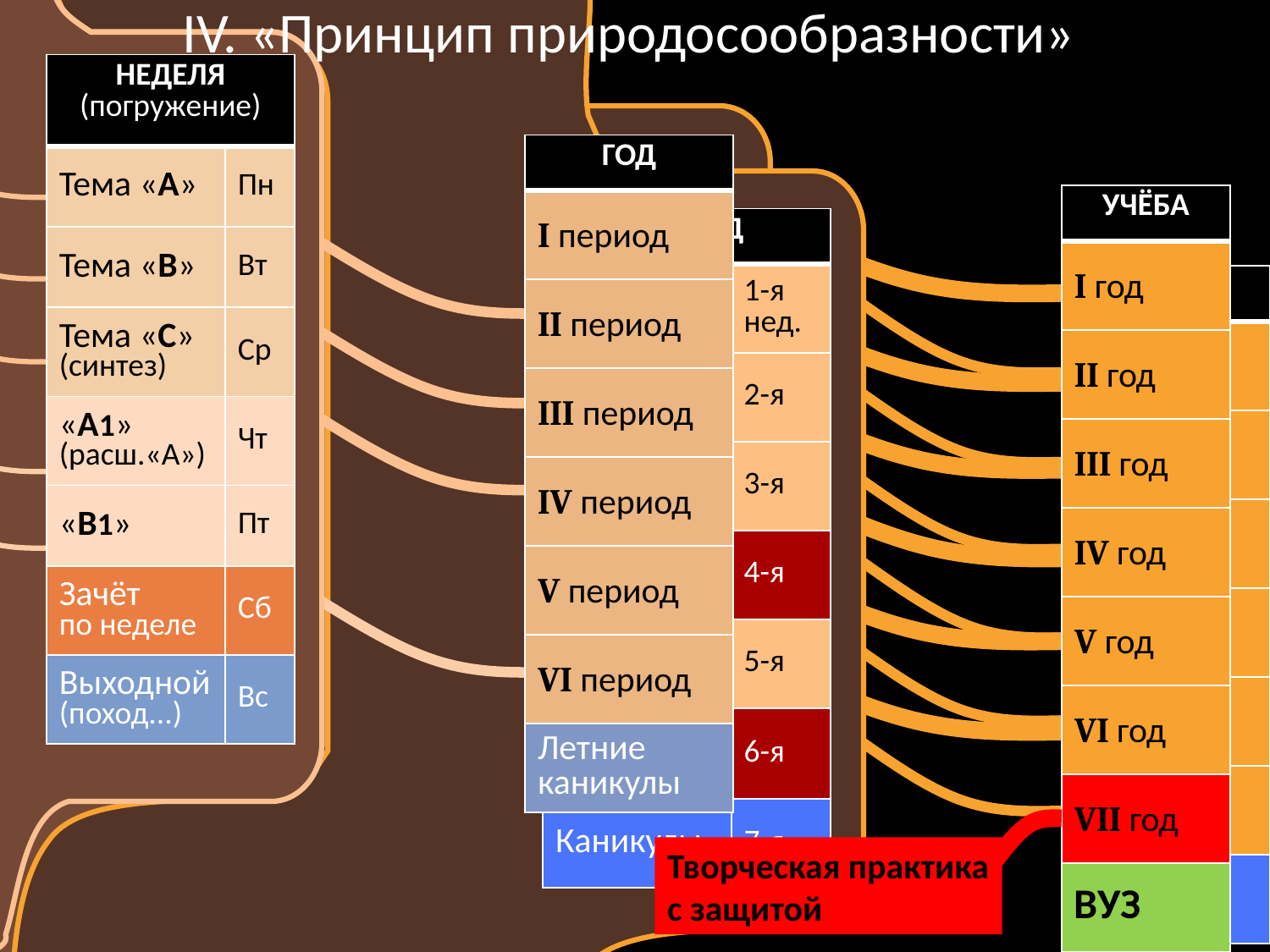

IV. «Принцип природосообразности»

| НЕДЕЛЯ (погружение) |  |
| --- | --- |
| Тема «А» | Пн |
| Тема «В» | Вт |
| Тема «С» (синтез) | Ср |
| «А1» (расш.«А») | Чт |
| «B1» | Пт |
| Зачёт по неделе | Сб |
| Выходной (поход...) | Вс |

| ГОД |
| --- |
| I период |
| II период |
| III период |
| IV период |
| V период |
| VI период |
| Летние каникулы |
| УЧЁБА |
| --- |
| I год |
| II год |
| III год |
| IV год |
| V год |
| VI год |
| VII год |
| ВУЗ |
| ПЕРИОД |  |
| --- | --- |
| «I кит» | 1-я нед. |
| «II кит» | 2-я |
| «III кит» | 3-я |
| Обобщения и зачёты | 4-я |
| I-а | 5-я |
| I-б, зачёт | 6-я |
| Каникулы | 7-я |
| ГОД |
| --- |
| I период |
| II период |
| III период |
| IV период |
| V период |
| VI период |
| Летние каникулы |

Творческая практика с защитой